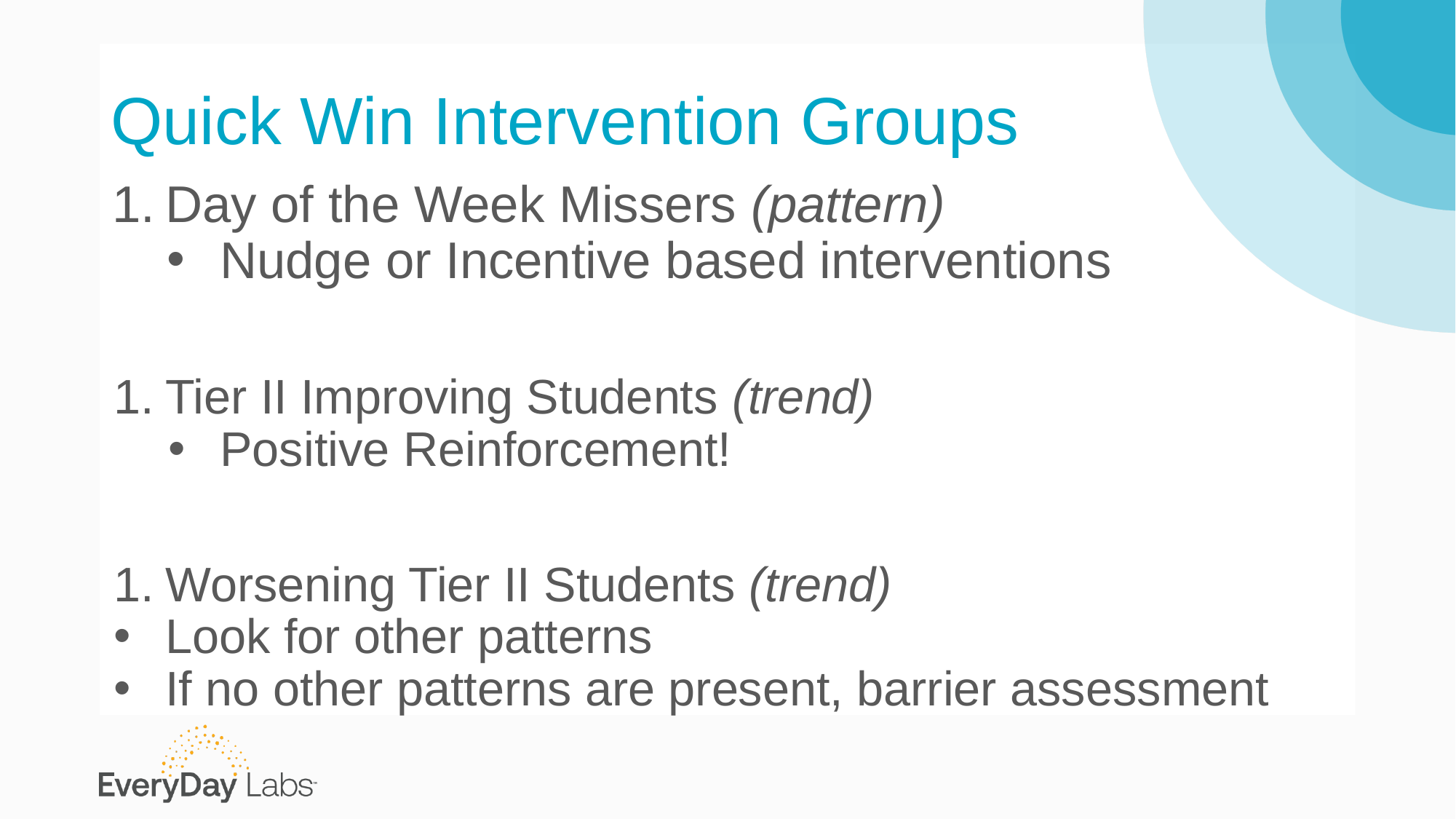

# Quick Win Intervention Groups
Day of the Week Missers (pattern)
Nudge or Incentive based interventions

Tier II Improving Students (trend)
Positive Reinforcement!

Worsening Tier II Students (trend)
Look for other patterns
If no other patterns are present, barrier assessment